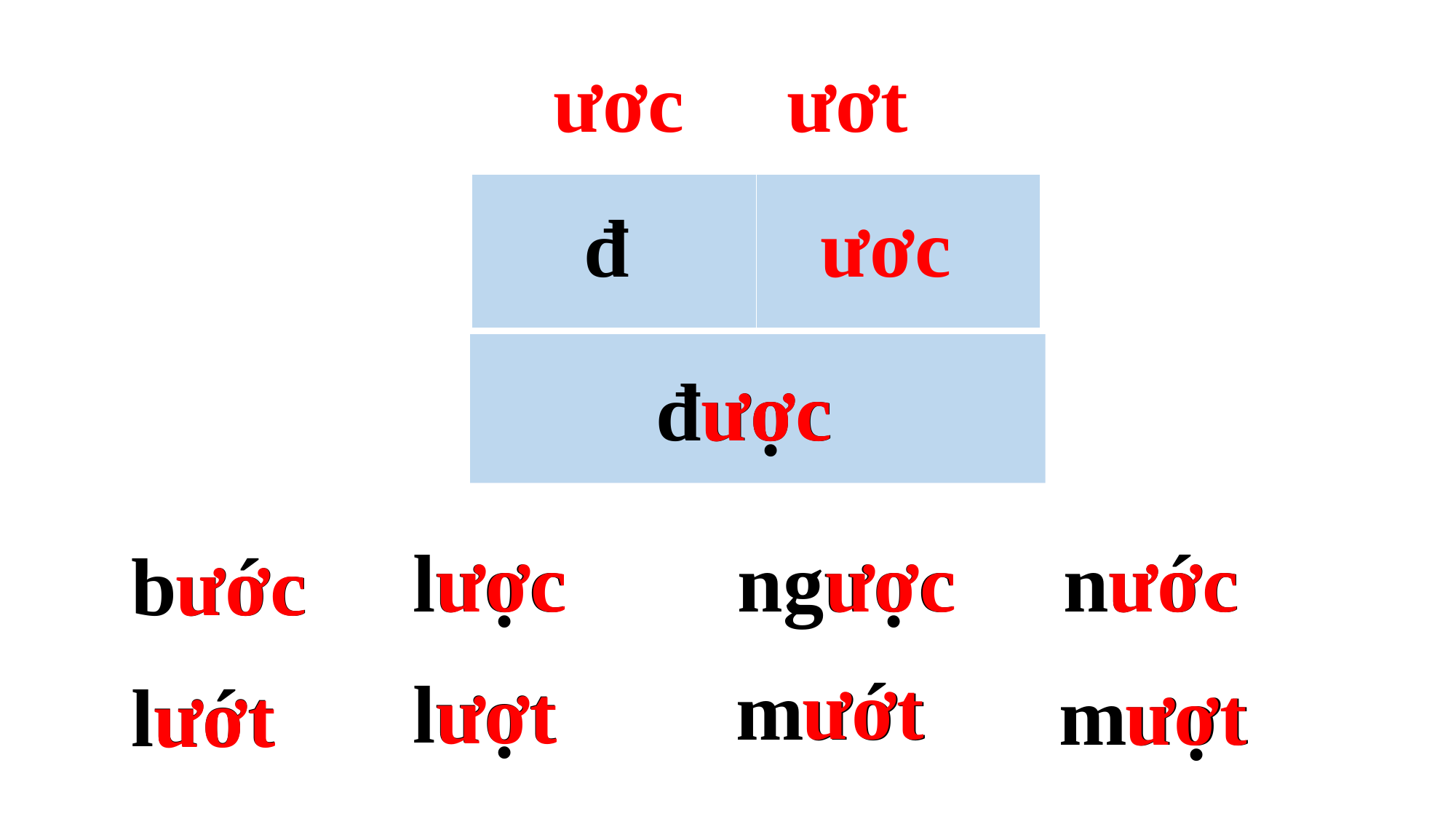

ươc
ươt
|  |  |
| --- | --- |
đ
ươc

được
ươc
ươc
ươc
ươc
lược
ngược
nước
bước
ươc
ươt
mướt
lượt
mượt
lướt
ươt
ươt
ươt